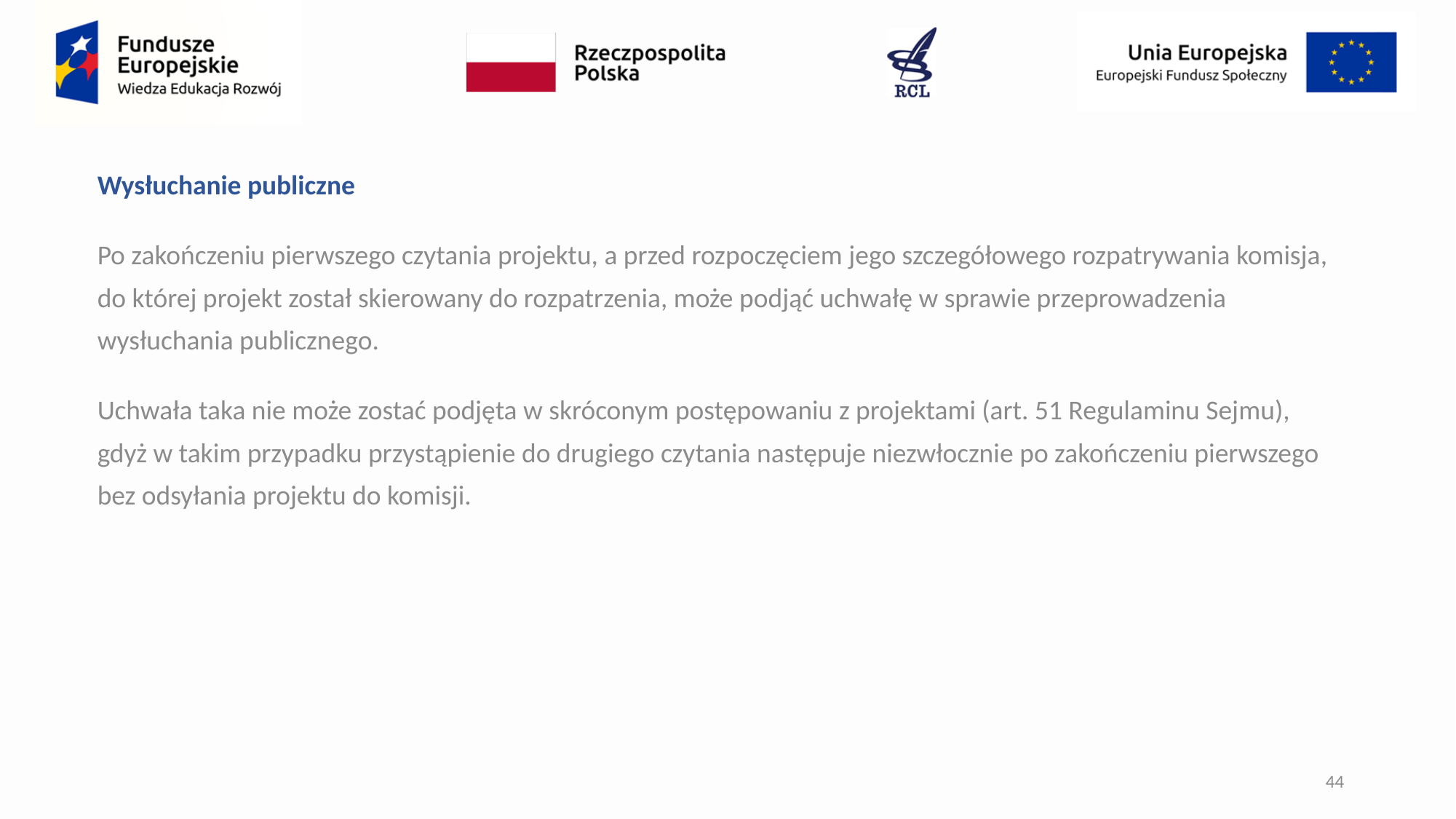

Wysłuchanie publiczne
Po zakończeniu pierwszego czytania projektu, a przed rozpoczęciem jego szczegółowego rozpatrywania komisja, do której projekt został skierowany do rozpatrzenia, może podjąć uchwałę w sprawie przeprowadzenia wysłuchania publicznego.
Uchwała taka nie może zostać podjęta w skróconym postępowaniu z projektami (art. 51 Regulaminu Sejmu), gdyż w takim przypadku przystąpienie do drugiego czytania następuje niezwłocznie po zakończeniu pierwszego bez odsyłania projektu do komisji.
44